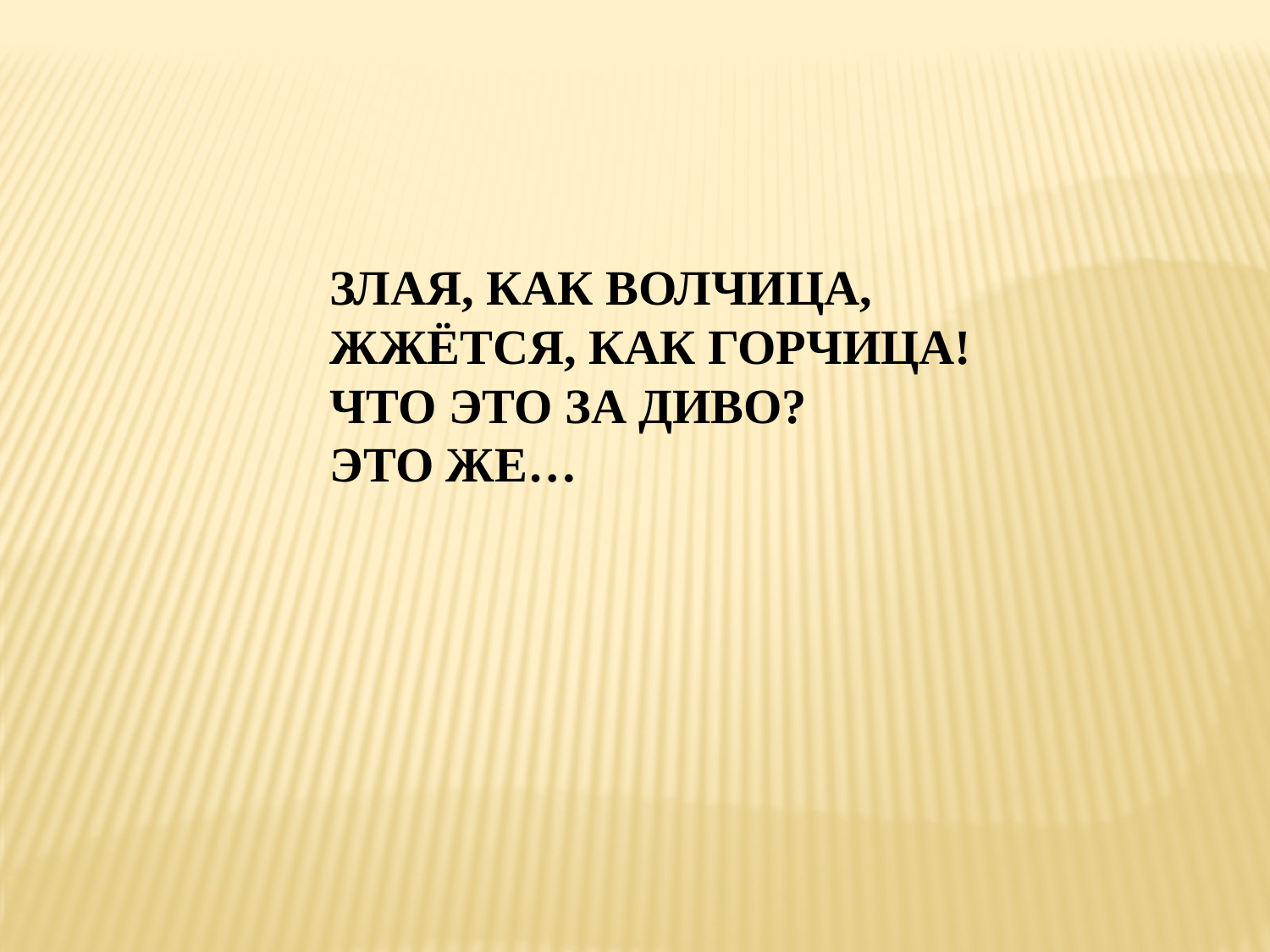

Злая, как волчица,
жжётся, как горчица!
Что это за диво?
Это же…